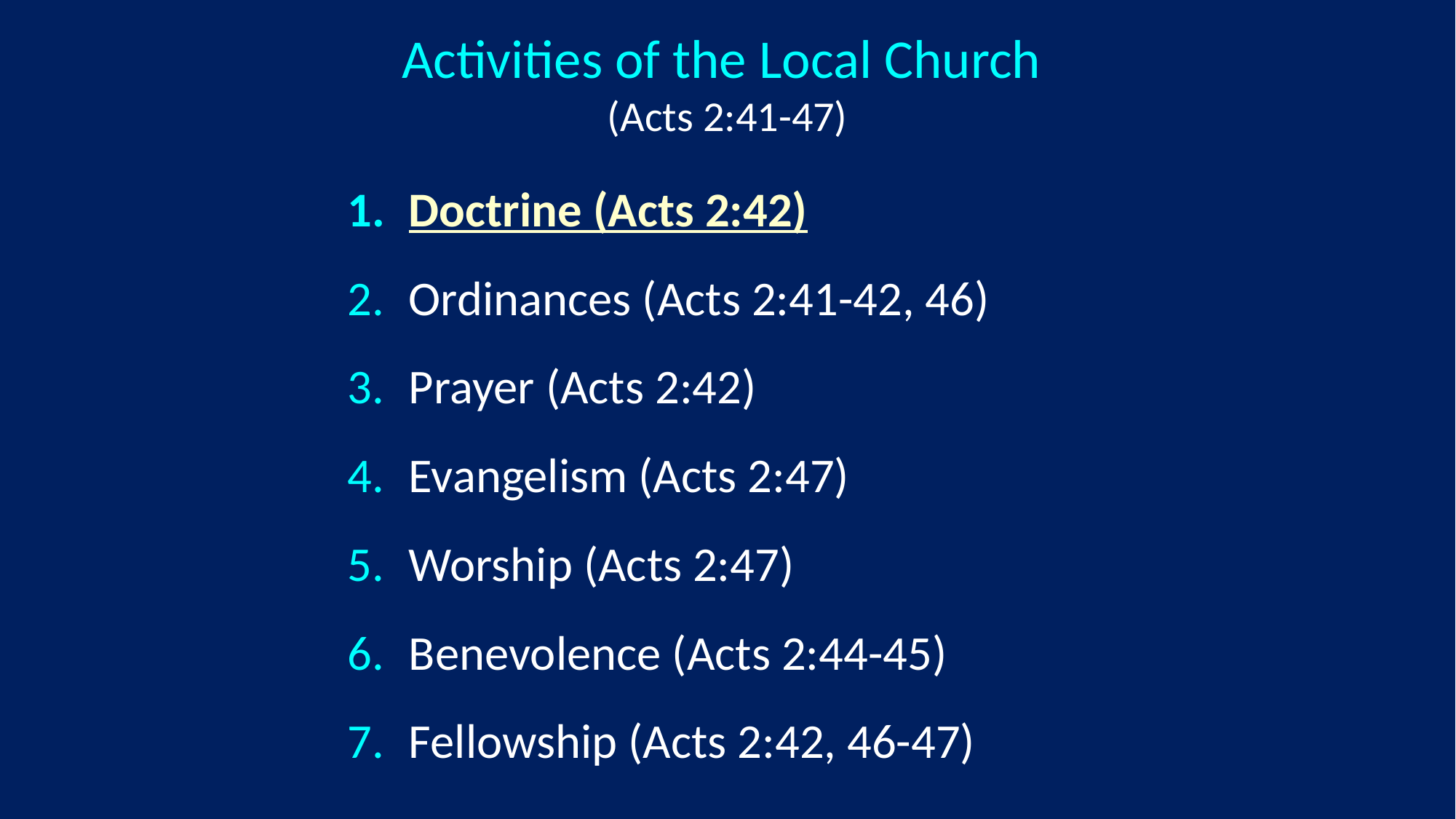

# Activities of the Local Church (Acts 2:41-47)
Doctrine (Acts 2:42)
Ordinances (Acts 2:41-42, 46)
Prayer (Acts 2:42)
Evangelism (Acts 2:47)
Worship (Acts 2:47)
Benevolence (Acts 2:44-45)
Fellowship (Acts 2:42, 46-47)